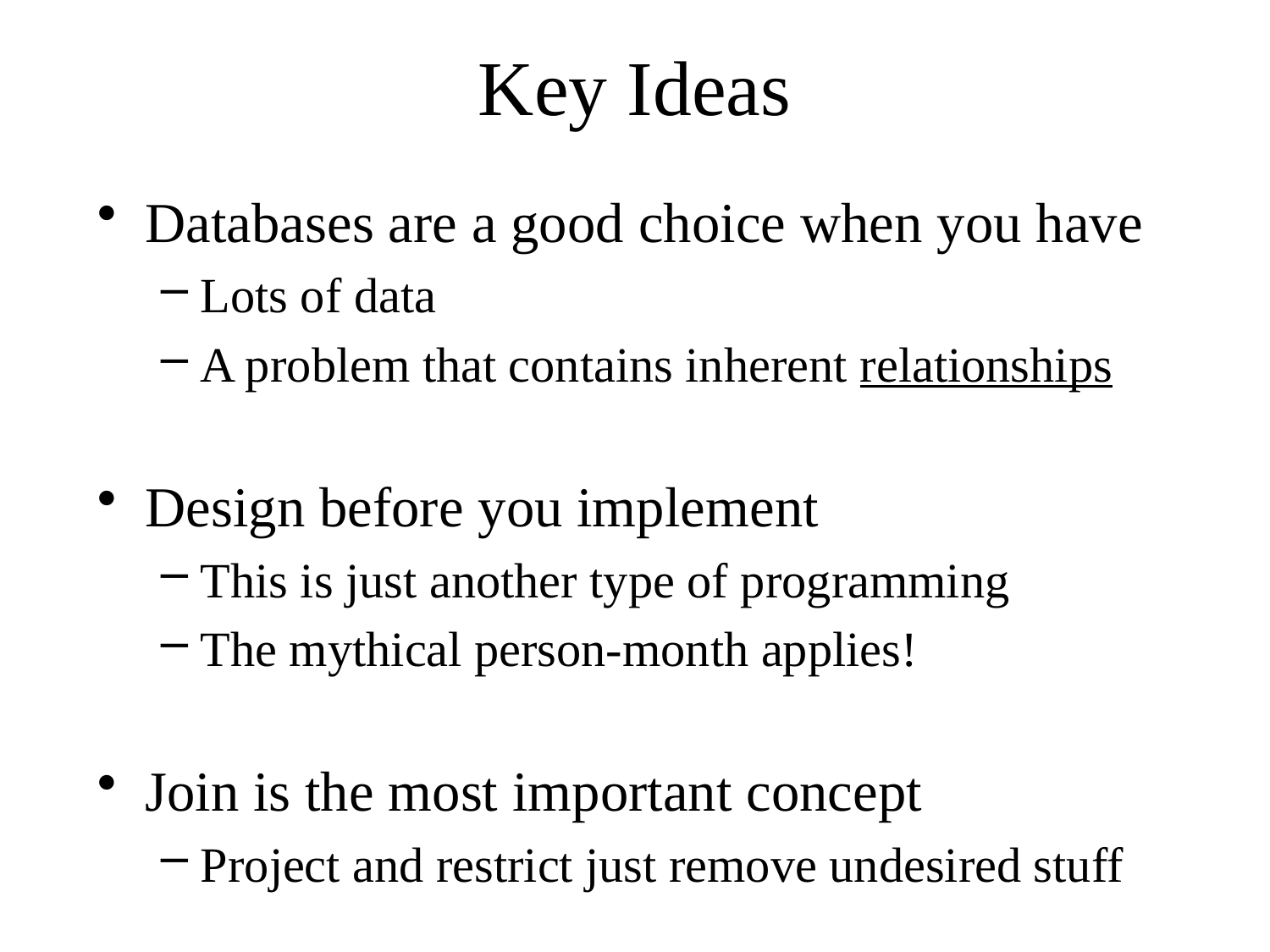

# Key Ideas
Databases are a good choice when you have
Lots of data
A problem that contains inherent relationships

Design before you implement
This is just another type of programming
The mythical person-month applies!

Join is the most important concept
Project and restrict just remove undesired stuff